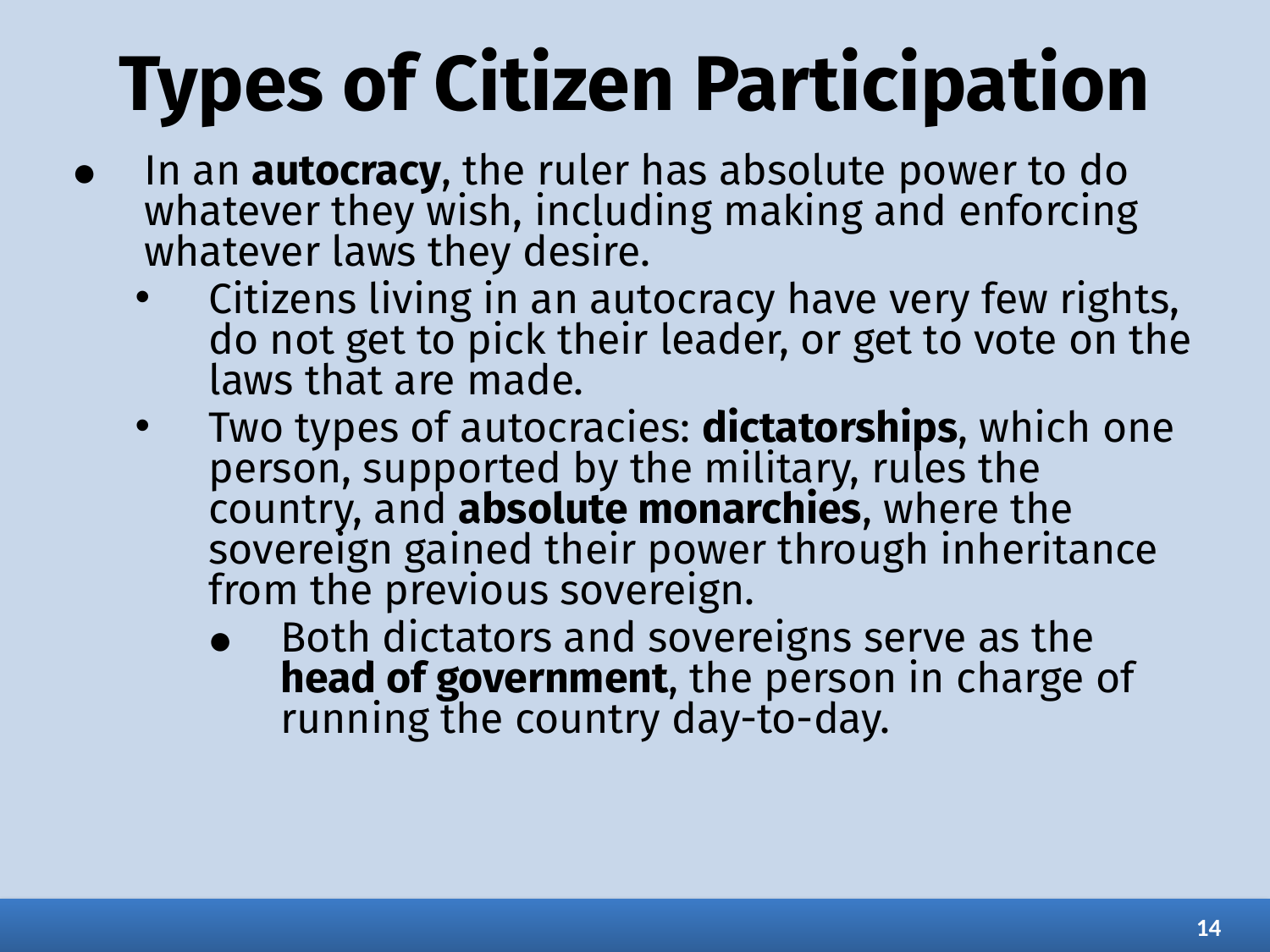

# Types of Citizen Participation
In an autocracy, the ruler has absolute power to do whatever they wish, including making and enforcing whatever laws they desire.
Citizens living in an autocracy have very few rights, do not get to pick their leader, or get to vote on the laws that are made.
Two types of autocracies: dictatorships, which one person, supported by the military, rules the country, and absolute monarchies, where the sovereign gained their power through inheritance from the previous sovereign.
Both dictators and sovereigns serve as the head of government, the person in charge of running the country day-to-day.
14